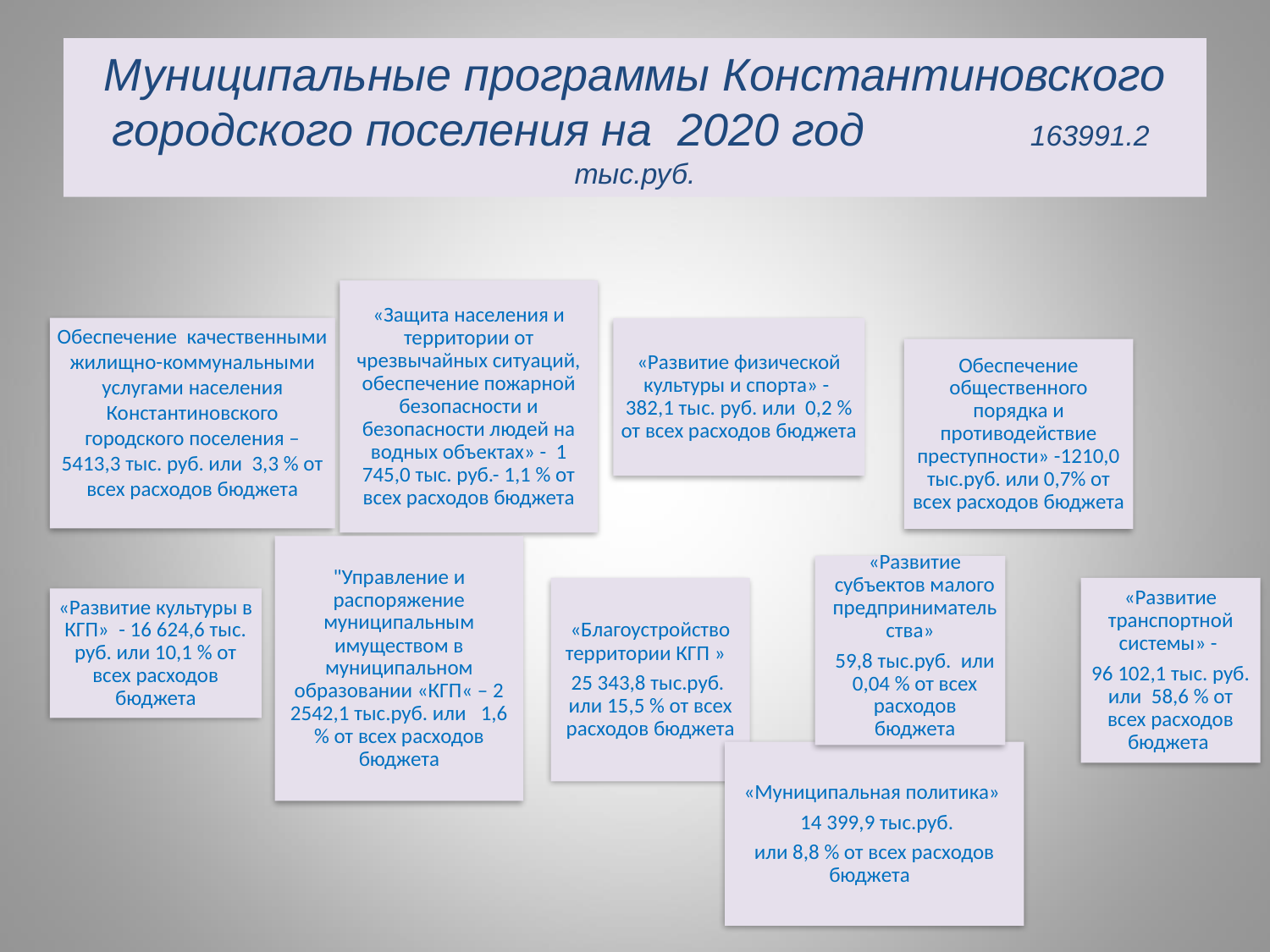

# Муниципальные программы Константиновского городского поселения на  2020 год             163991.2  тыс.руб.
Обеспечение  качественными жилищно-коммунальными услугами населения Константиновского городского поселения – 5413,3 тыс. руб. или  3,3 % от всех расходов бюджета

«Защита населения и территории от чрезвычайных ситуаций, обеспечение пожарной безопасности и безопасности людей на водных объектах» -  1 745,0 тыс. руб.- 1,1 % от всех расходов бюджета
«Развитие транспортной системы» -
96 102,1 тыс. руб. или  58,6 % от всех расходов бюджета
«Развитие культуры в КГП»  - 16 624,6 тыс. руб. или 10,1 % от всех расходов бюджета
«Развитие физической культуры и спорта» -  382,1 тыс. руб. или  0,2 % от всех расходов бюджета
Обеспечение общественного порядка и противодействие преступности» -1210,0 тыс.руб. или 0,7% от всех расходов бюджета
"Управление и распоряжение муниципальным имуществом в муниципальном образовании «КГП« – 2 2542,1 тыс.руб. или   1,6 % от всех расходов бюджета
«Благоустройство территории КГП »
25 343,8 тыс.руб.  или 15,5 % от всех расходов бюджета
«Муниципальная политика»
 14 399,9 тыс.руб.
или 8,8 % от всех расходов бюджета

«Развитие субъектов малого предпринимательства»
59,8 тыс.руб.  или 0,04 % от всех расходов бюджета